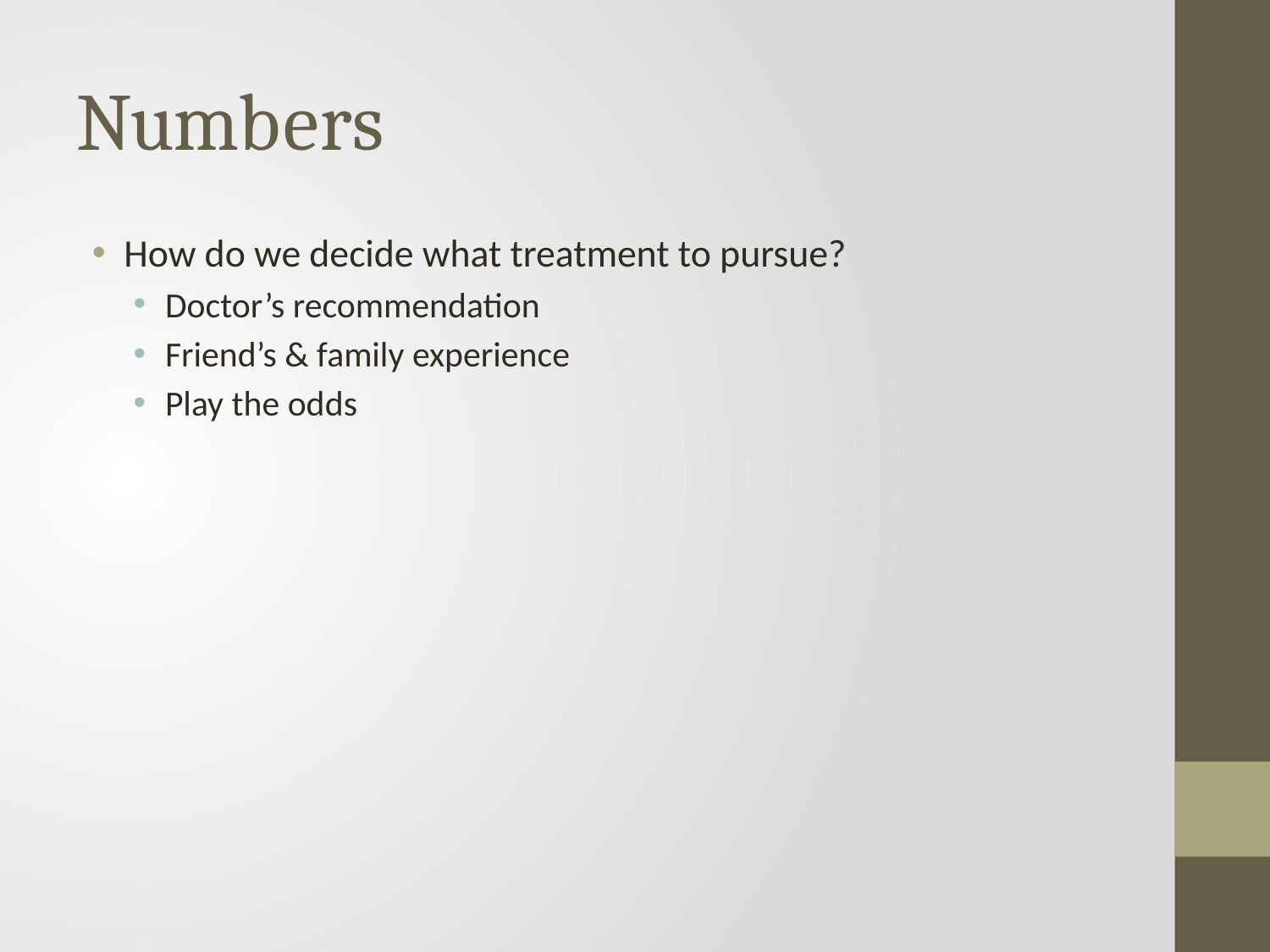

# Numbers
How do we decide what treatment to pursue?
Doctor’s recommendation
Friend’s & family experience
Play the odds